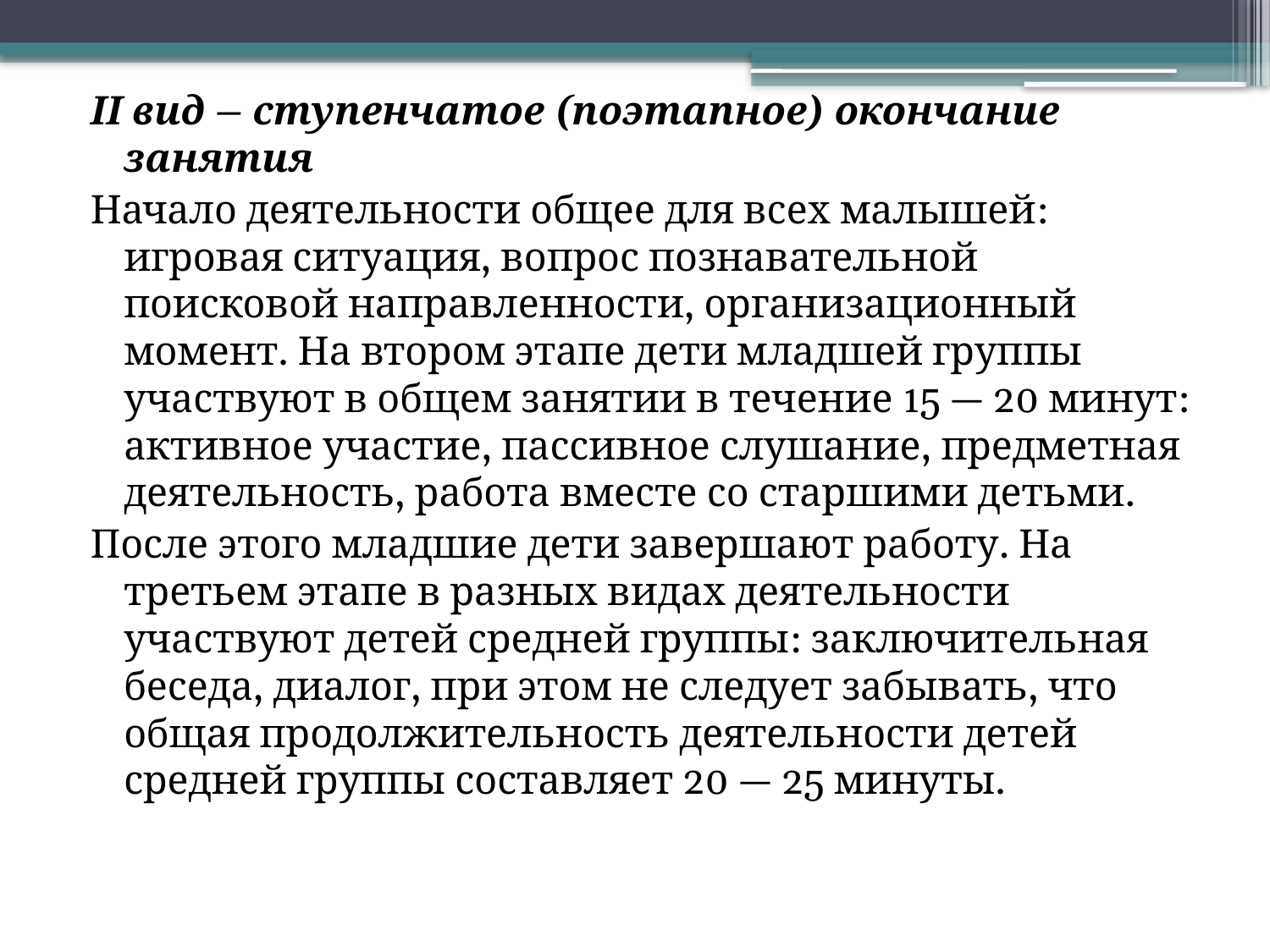

ІІ вид – ступенчатое (поэтапное) окончание занятия
Начало деятельности общее для всех малышей: игровая ситуация, вопрос познавательной поисковой направленности, организационный момент. На втором этапе дети младшей группы участвуют в общем занятии в течение 15 — 20 минут: активное участие, пассивное слушание, предметная деятельность, работа вместе со старшими детьми.
После этого младшие дети завершают работу. На третьем этапе в разных видах деятельности участвуют детей средней группы: заключительная беседа, диалог, при этом не следует забывать, что общая продолжительность деятельности детей средней группы составляет 20 — 25 минуты.